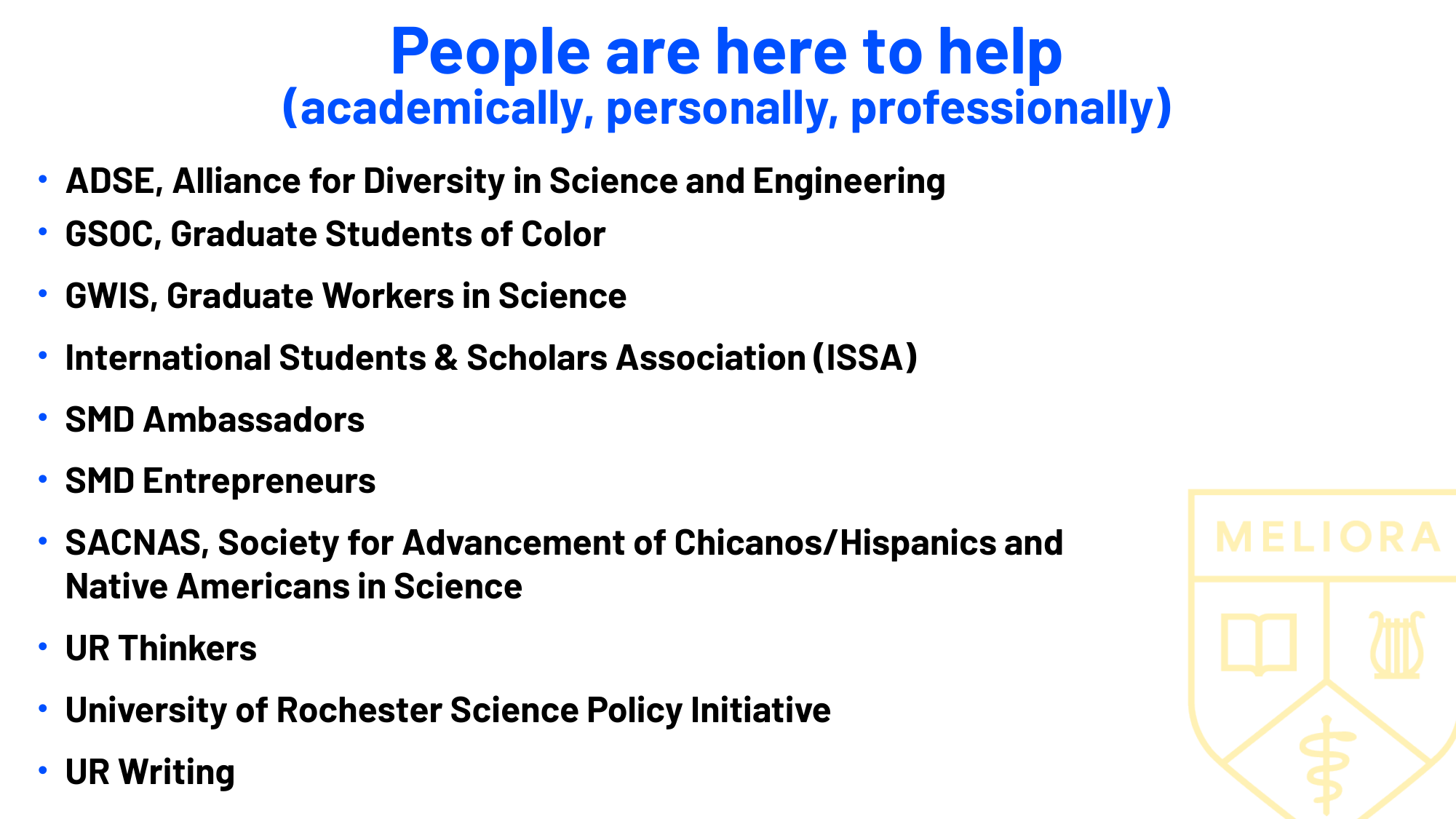

# People are here to help (academically, personally, professionally)
ADSE, Alliance for Diversity in Science and Engineering
GSOC, Graduate Students of Color
GWIS, Graduate Workers in Science
International Students & Scholars Association (ISSA)
SMD Ambassadors
SMD Entrepreneurs
SACNAS, Society for Advancement of Chicanos/Hispanics and Native Americans in Science
UR Thinkers
University of Rochester Science Policy Initiative
UR Writing